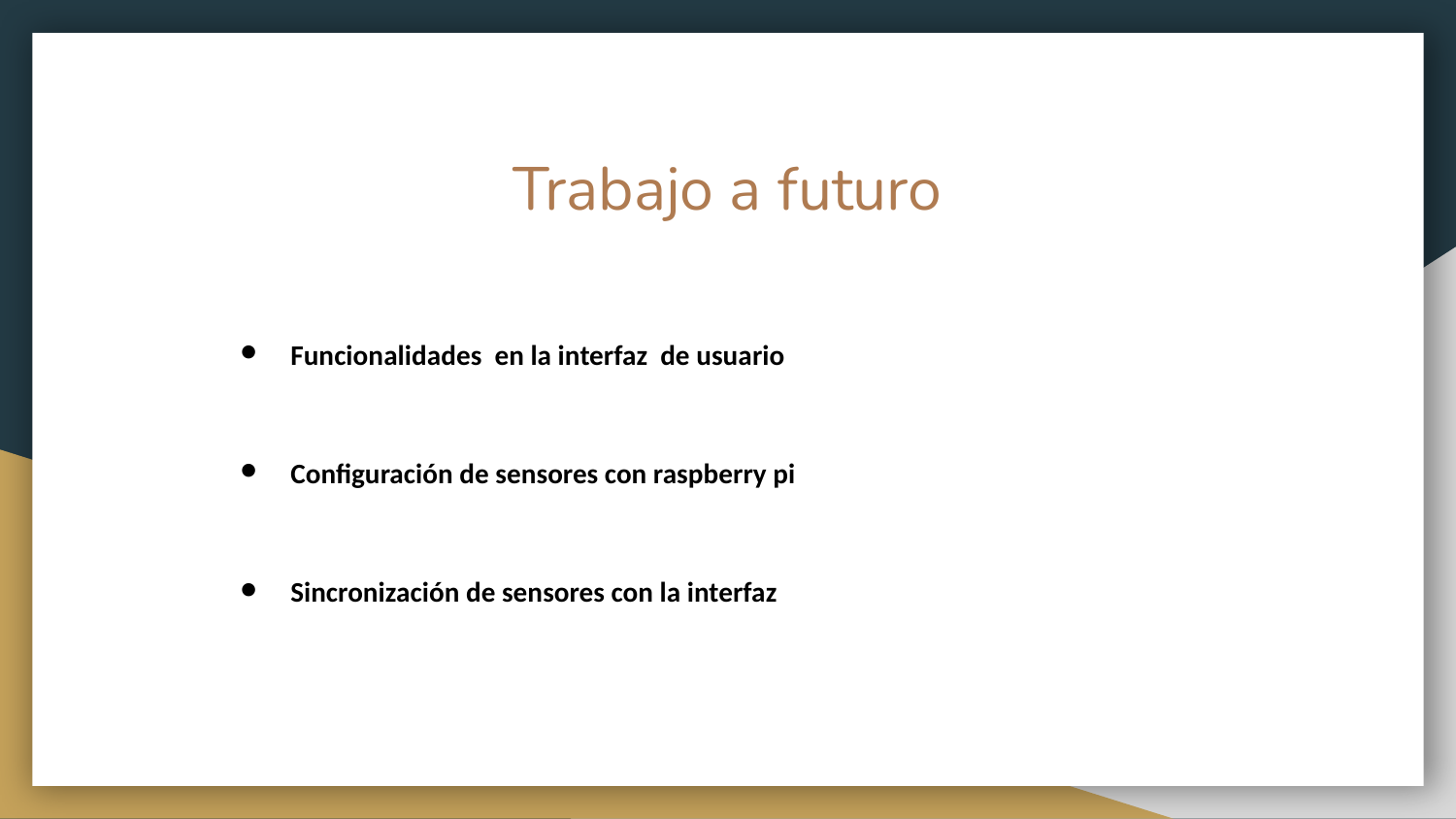

# Trabajo a futuro
Funcionalidades  en la interfaz  de usuario

Configuración de sensores con raspberry pi

Sincronización de sensores con la interfaz